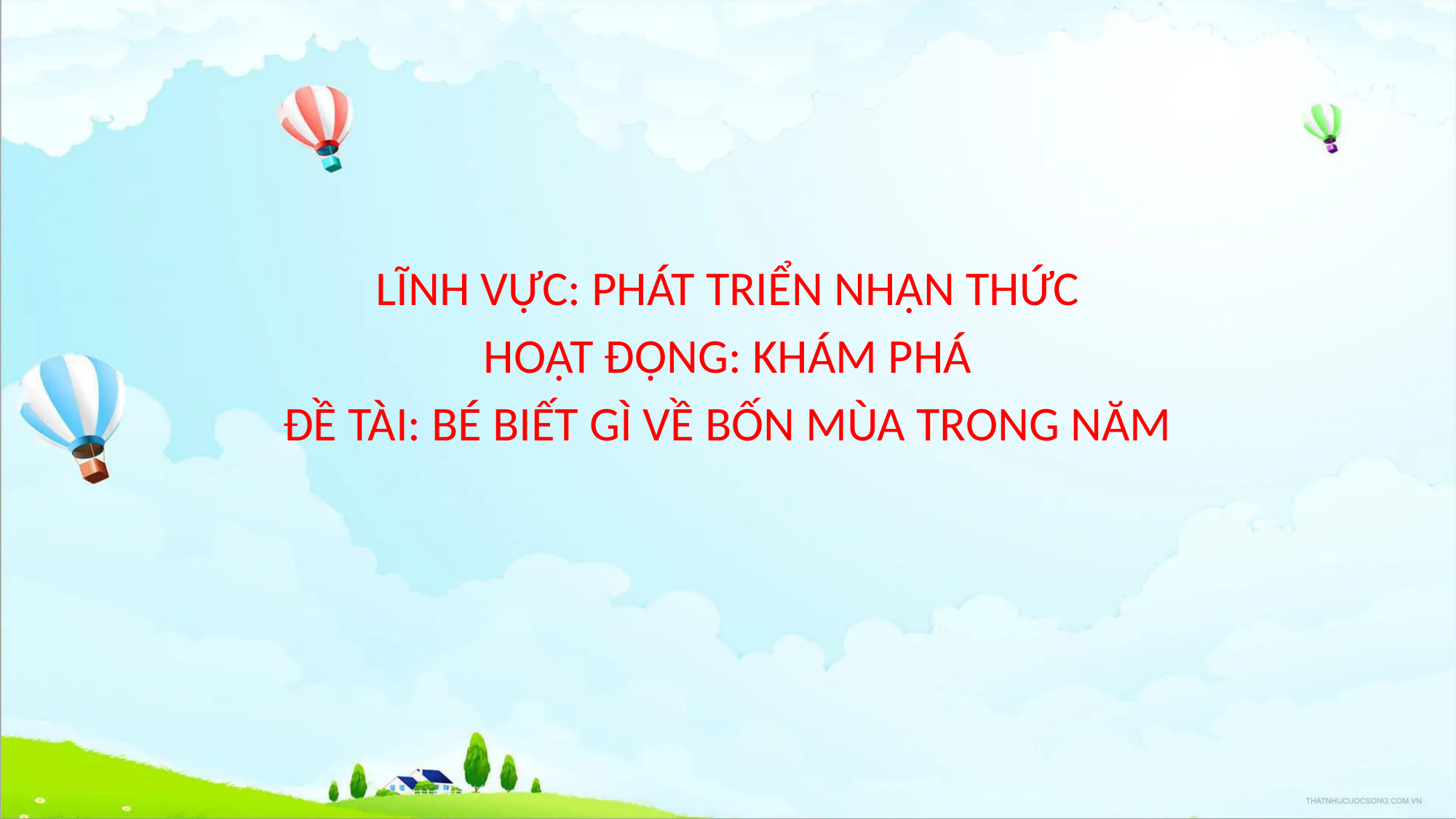

LĨNH VỰC: PHÁT TRIỂN NHẬN THỨC
HOẠT ĐỘNG: KHÁM PHÁ
ĐỀ TÀI: BÉ BIẾT GÌ VỀ BỐN MÙA TRONG NĂM